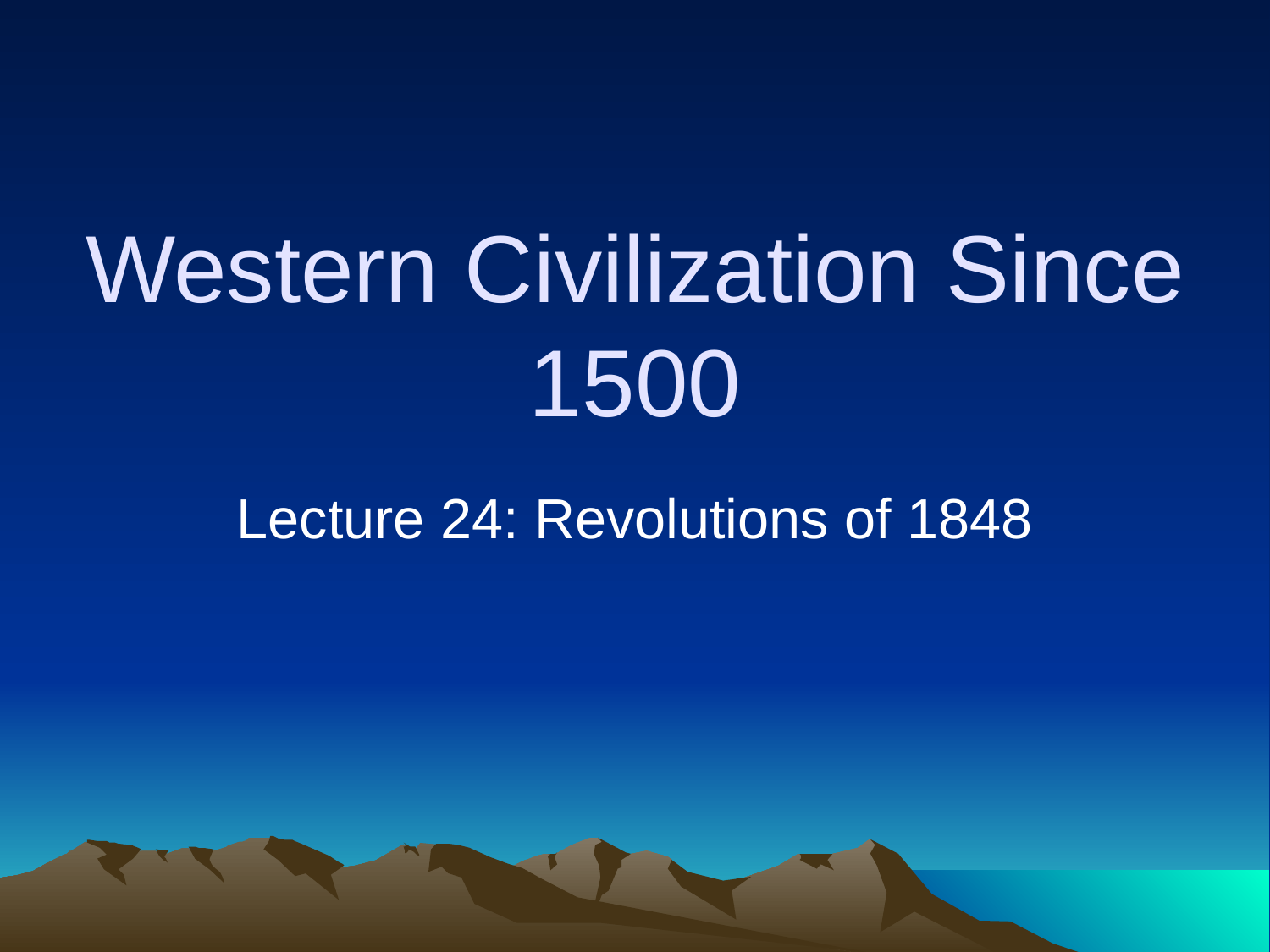

# Western Civilization Since 1500
Lecture 24: Revolutions of 1848